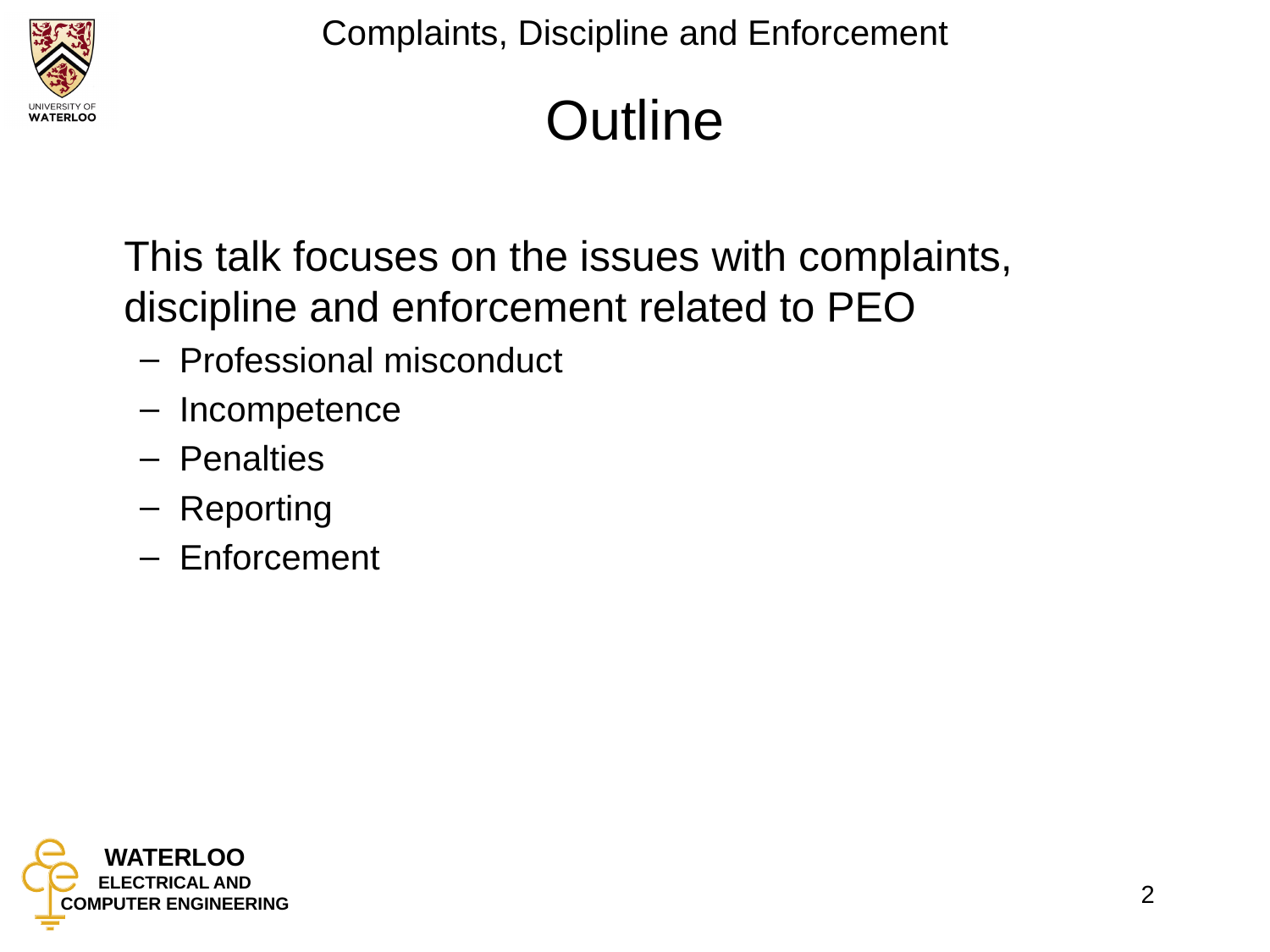

# Outline
	This talk focuses on the issues with complaints, discipline and enforcement related to PEO
Professional misconduct
Incompetence
Penalties
Reporting
Enforcement